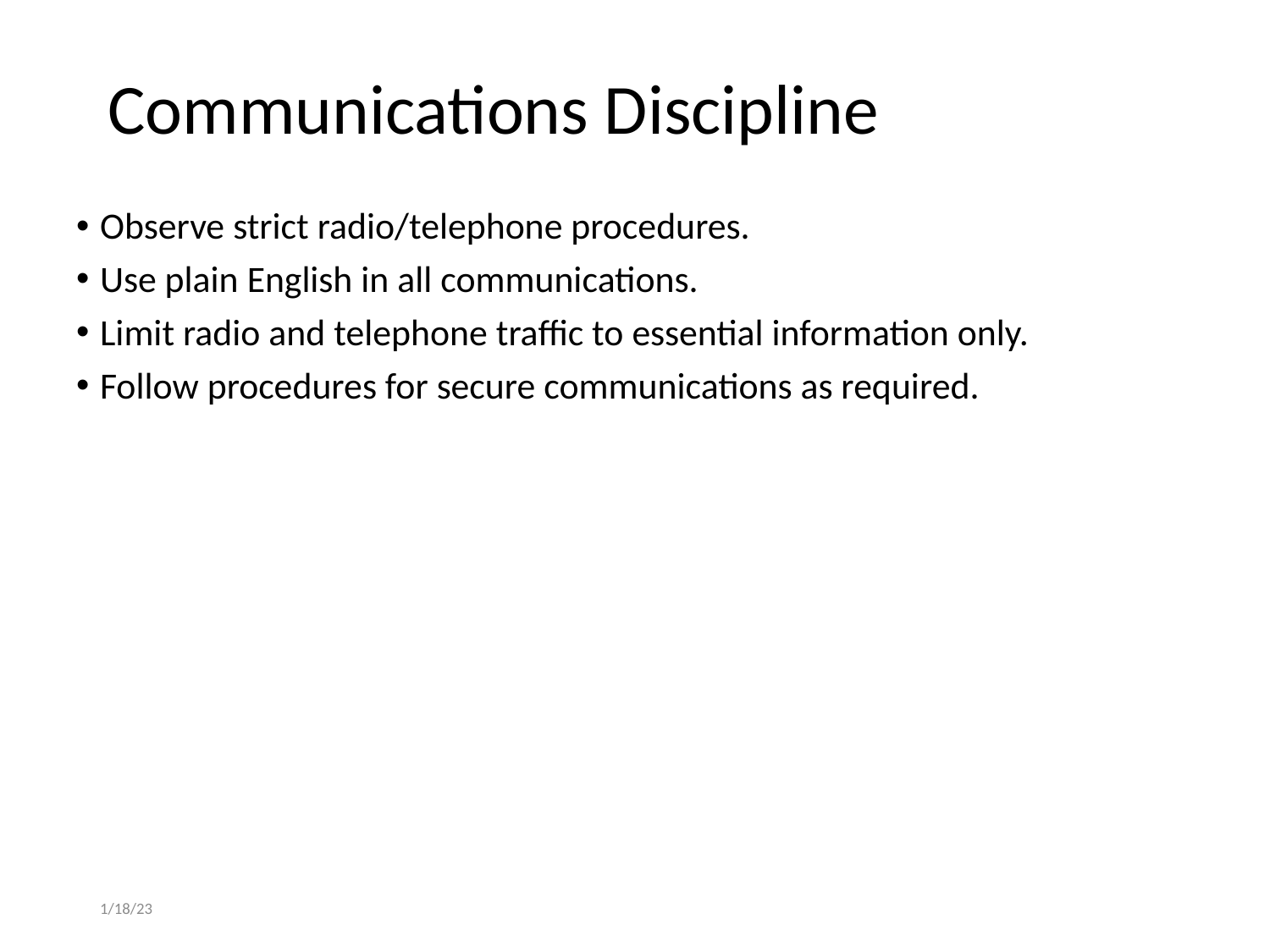

# Communications Discipline
Observe strict radio/telephone procedures.
Use plain English in all communications.
Limit radio and telephone traffic to essential information only.
Follow procedures for secure communications as required.
1/18/23
Incident Command Overview
35